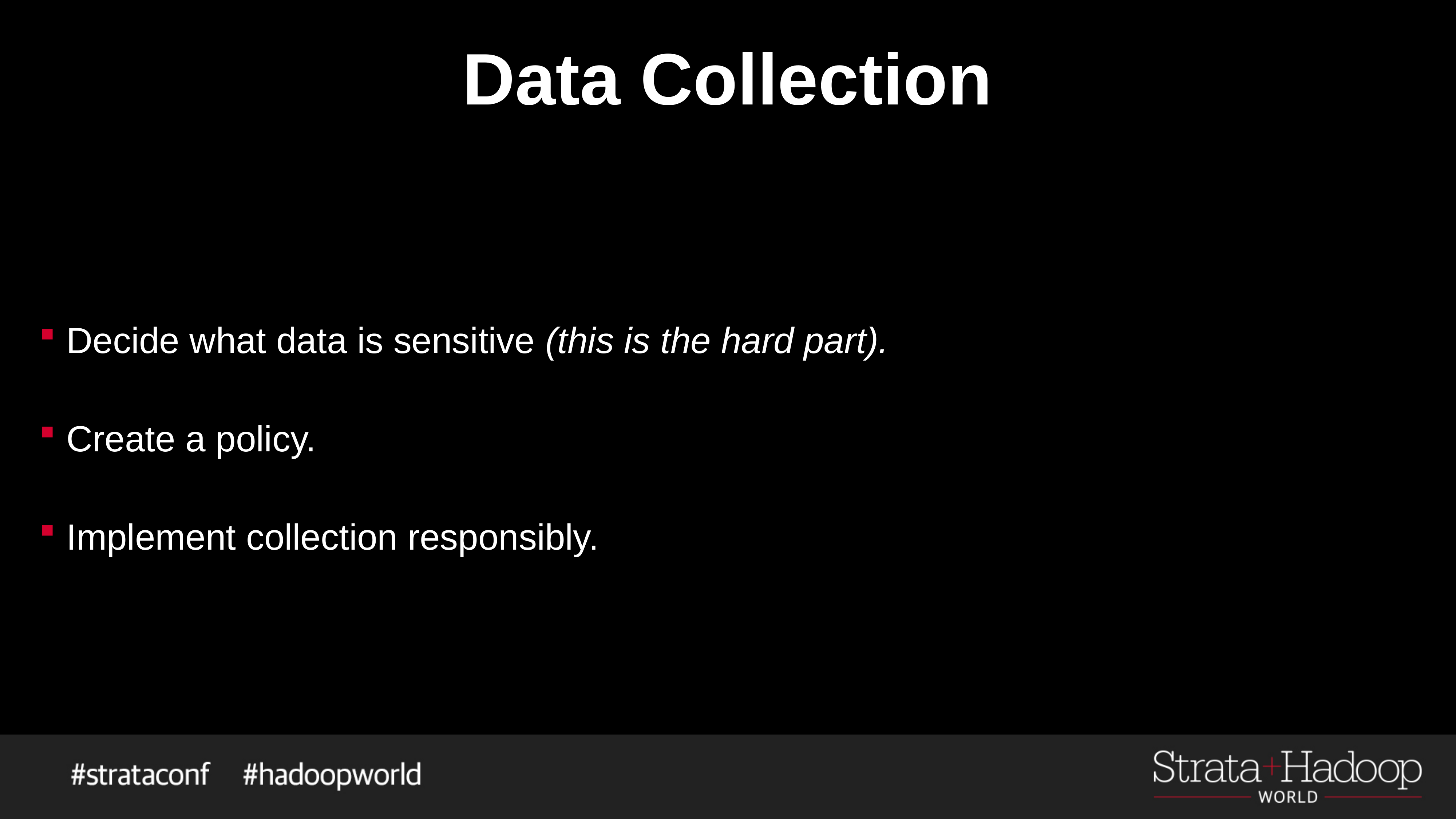

# Data Collection
Decide what data is sensitive (this is the hard part).
Create a policy.
Implement collection responsibly.